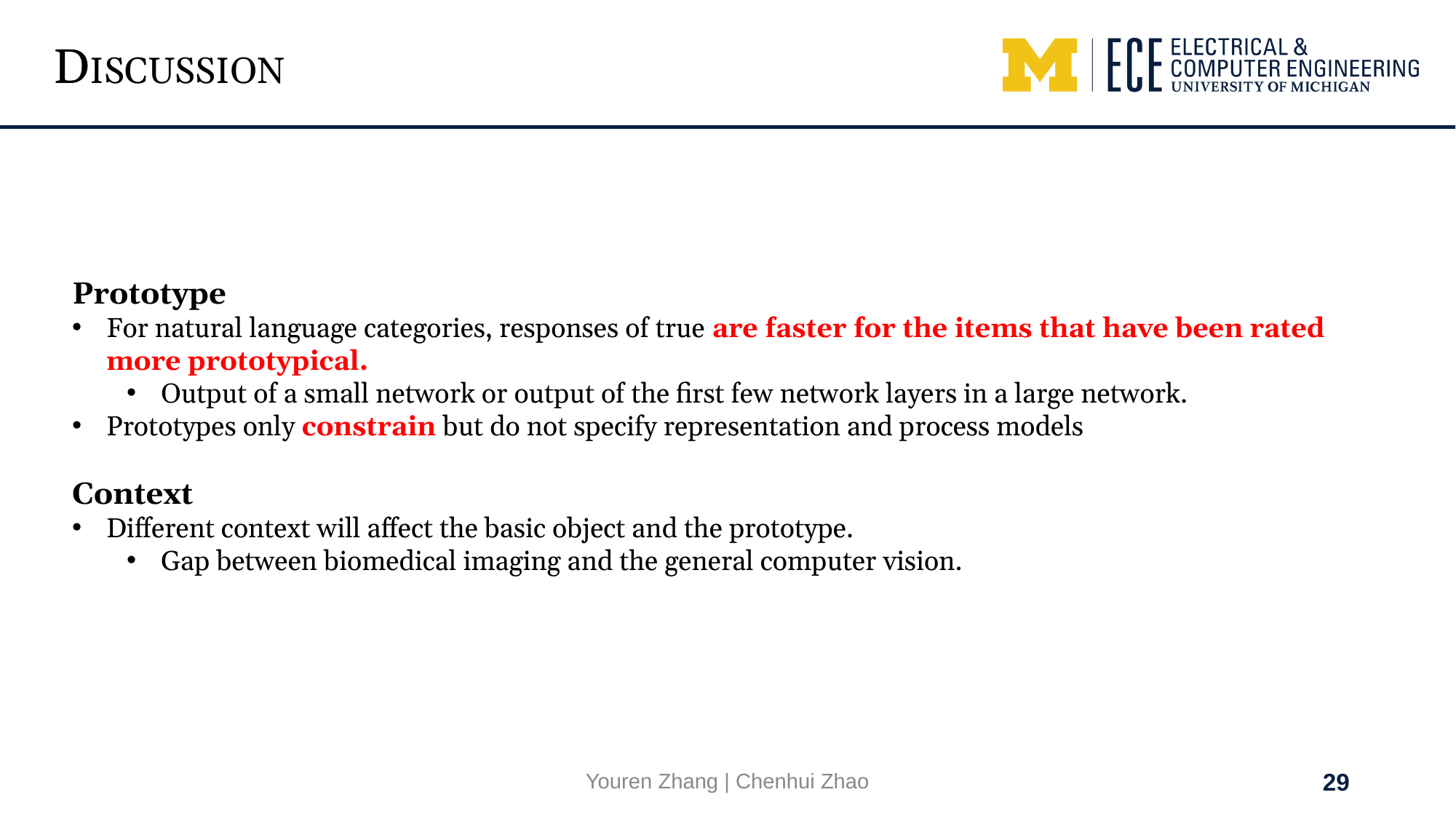

DISCUSSION
Prototype
For natural language categories, responses of true are faster for the items that have been rated more prototypical.
Output of a small network or output of the first few network layers in a large network.
Prototypes only constrain but do not specify representation and process models

Context
Different context will affect the basic object and the prototype.
Gap between biomedical imaging and the general computer vision.
29
Youren Zhang | Chenhui Zhao